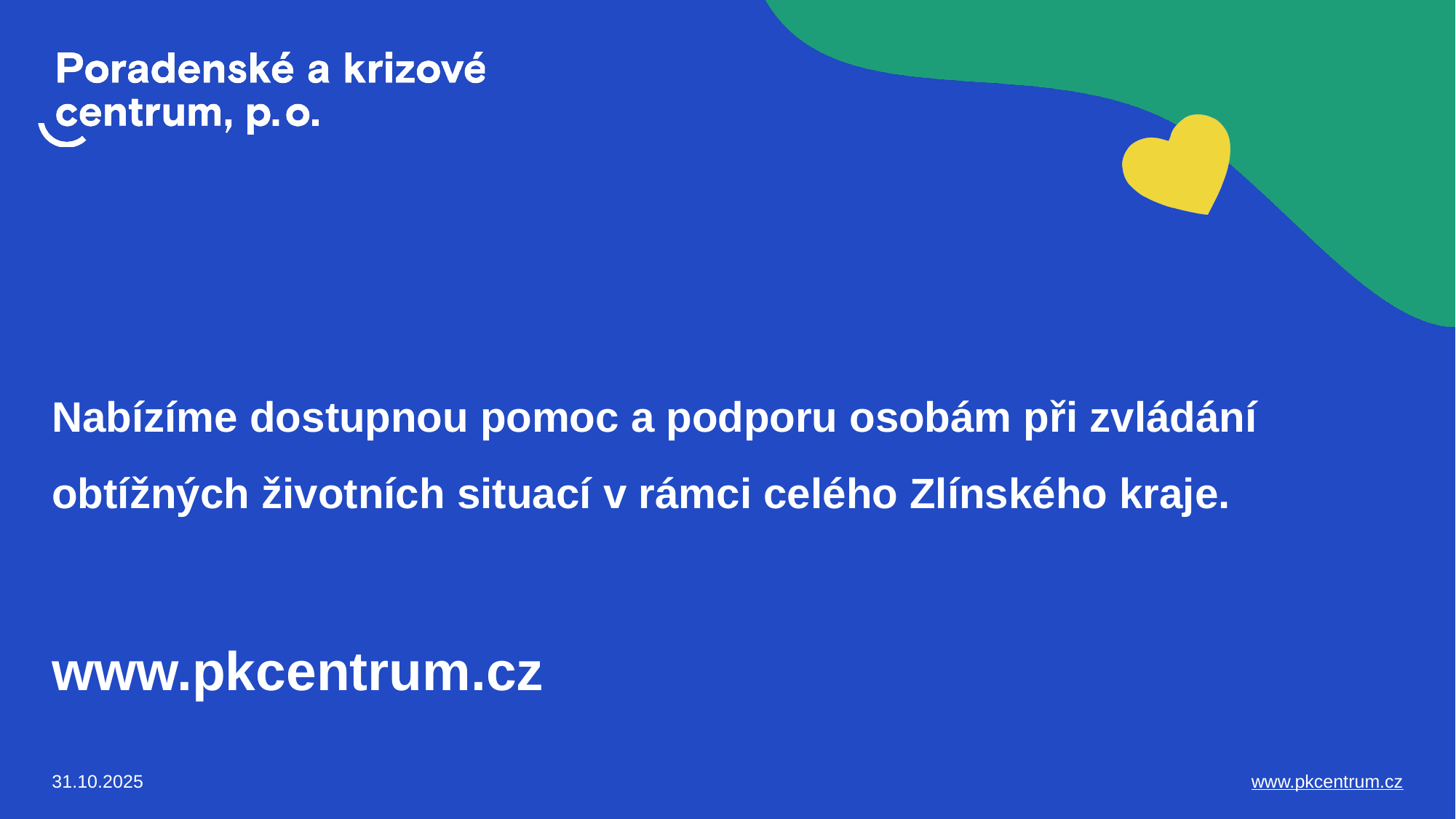

# Nabízíme dostupnou pomoc a podporu osobám při zvládání obtížných životních situací v rámci celého Zlínského kraje.
www.pkcentrum.cz

31.10.2025

www.pkcentrum.cz